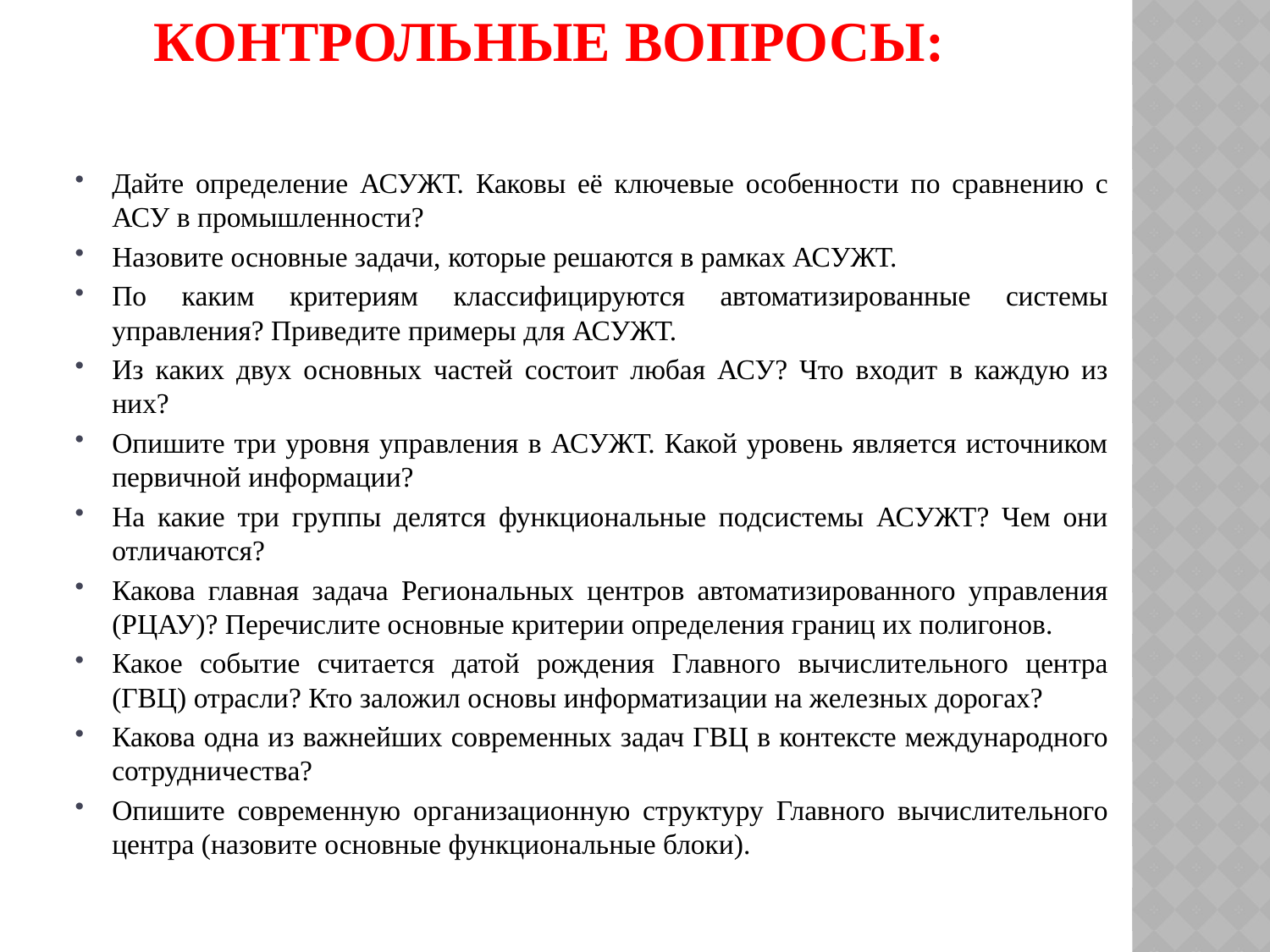

# Контрольные вопросы:
Дайте определение АСУЖТ. Каковы её ключевые особенности по сравнению с АСУ в промышленности?
Назовите основные задачи, которые решаются в рамках АСУЖТ.
По каким критериям классифицируются автоматизированные системы управления? Приведите примеры для АСУЖТ.
Из каких двух основных частей состоит любая АСУ? Что входит в каждую из них?
Опишите три уровня управления в АСУЖТ. Какой уровень является источником первичной информации?
На какие три группы делятся функциональные подсистемы АСУЖТ? Чем они отличаются?
Какова главная задача Региональных центров автоматизированного управления (РЦАУ)? Перечислите основные критерии определения границ их полигонов.
Какое событие считается датой рождения Главного вычислительного центра (ГВЦ) отрасли? Кто заложил основы информатизации на железных дорогах?
Какова одна из важнейших современных задач ГВЦ в контексте международного сотрудничества?
Опишите современную организационную структуру Главного вычислительного центра (назовите основные функциональные блоки).